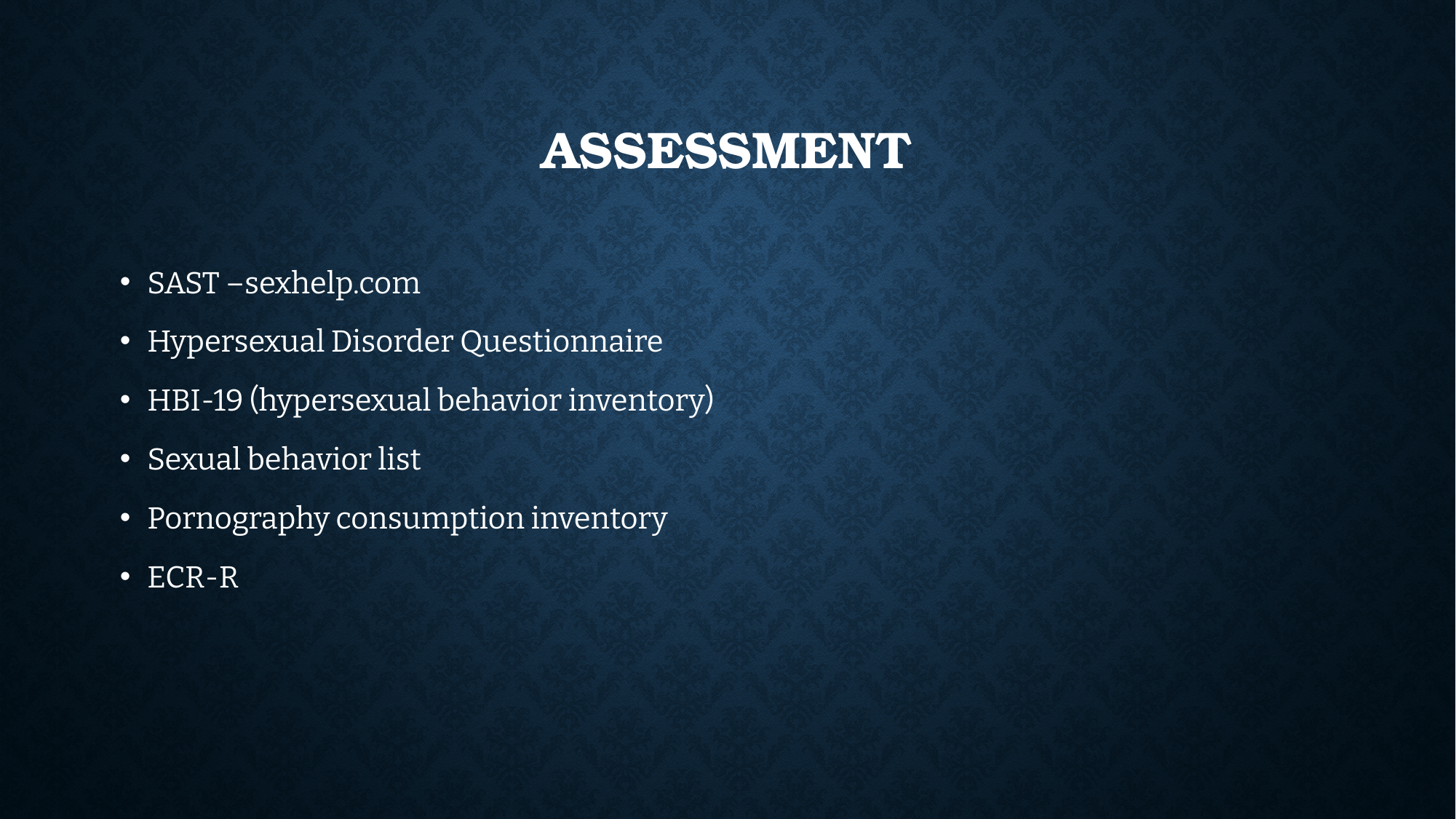

# Assessment
SAST –sexhelp.com
Hypersexual Disorder Questionnaire
HBI-19 (hypersexual behavior inventory)
Sexual behavior list
Pornography consumption inventory
ECR-R